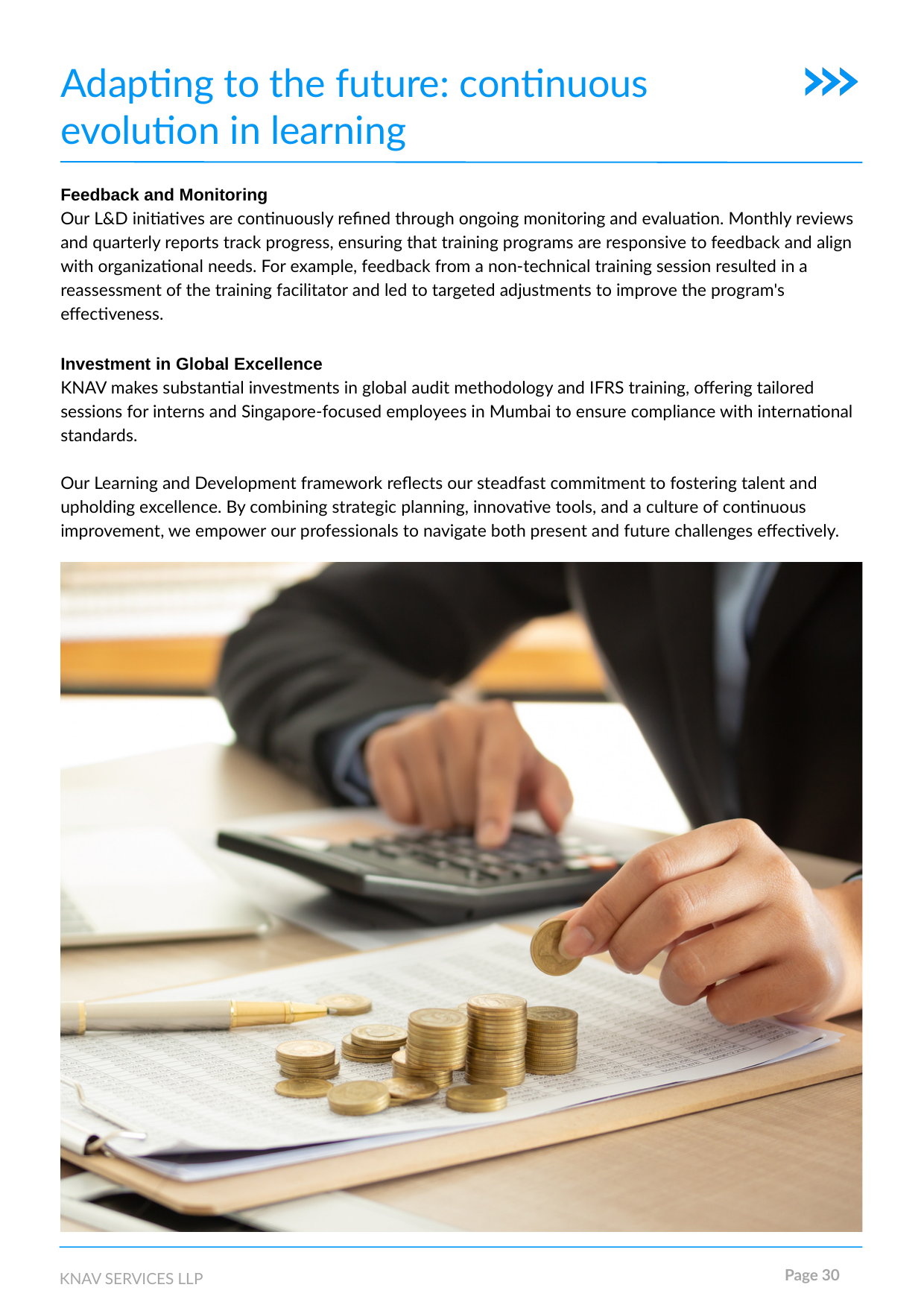

Adapting to the future: continuous evolution in learning

Feedback and Monitoring
Our L&D initiatives are continuously refined through ongoing monitoring and evaluation. Monthly reviews and quarterly reports track progress, ensuring that training programs are responsive to feedback and align with organizational needs. For example, feedback from a non-technical training session resulted in a reassessment of the training facilitator and led to targeted adjustments to improve the program's effectiveness.
Investment in Global Excellence
KNAV makes substantial investments in global audit methodology and IFRS training, offering tailored sessions for interns and Singapore-focused employees in Mumbai to ensure compliance with international standards.

Our Learning and Development framework reflects our steadfast commitment to fostering talent and upholding excellence. By combining strategic planning, innovative tools, and a culture of continuous improvement, we empower our professionals to navigate both present and future challenges effectively.

Page 30
KNAV SERVICES LLP